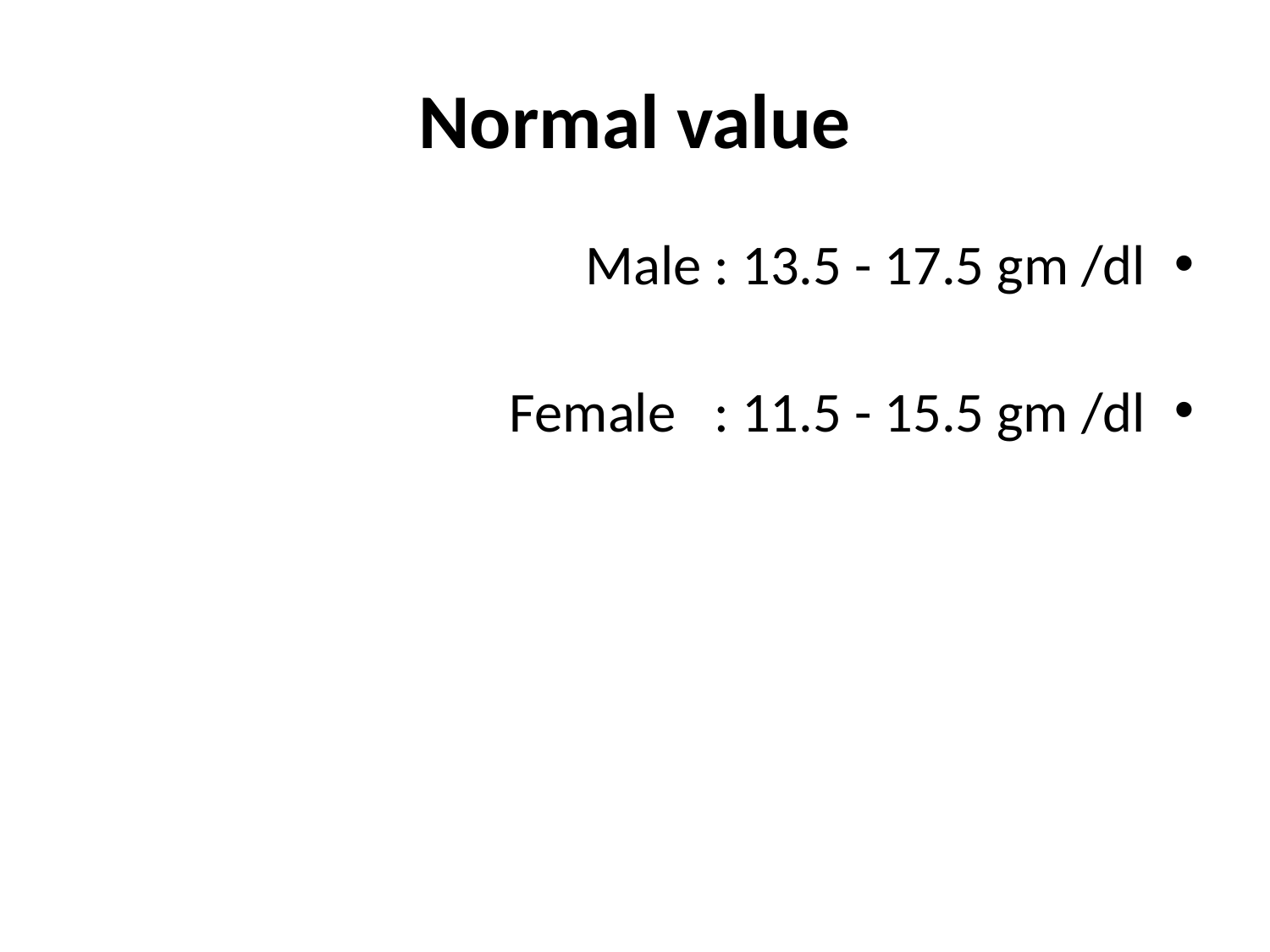

# Normal value
Male : 13.5 - 17.5 gm /dl
Female   : 11.5 - 15.5 gm /dl